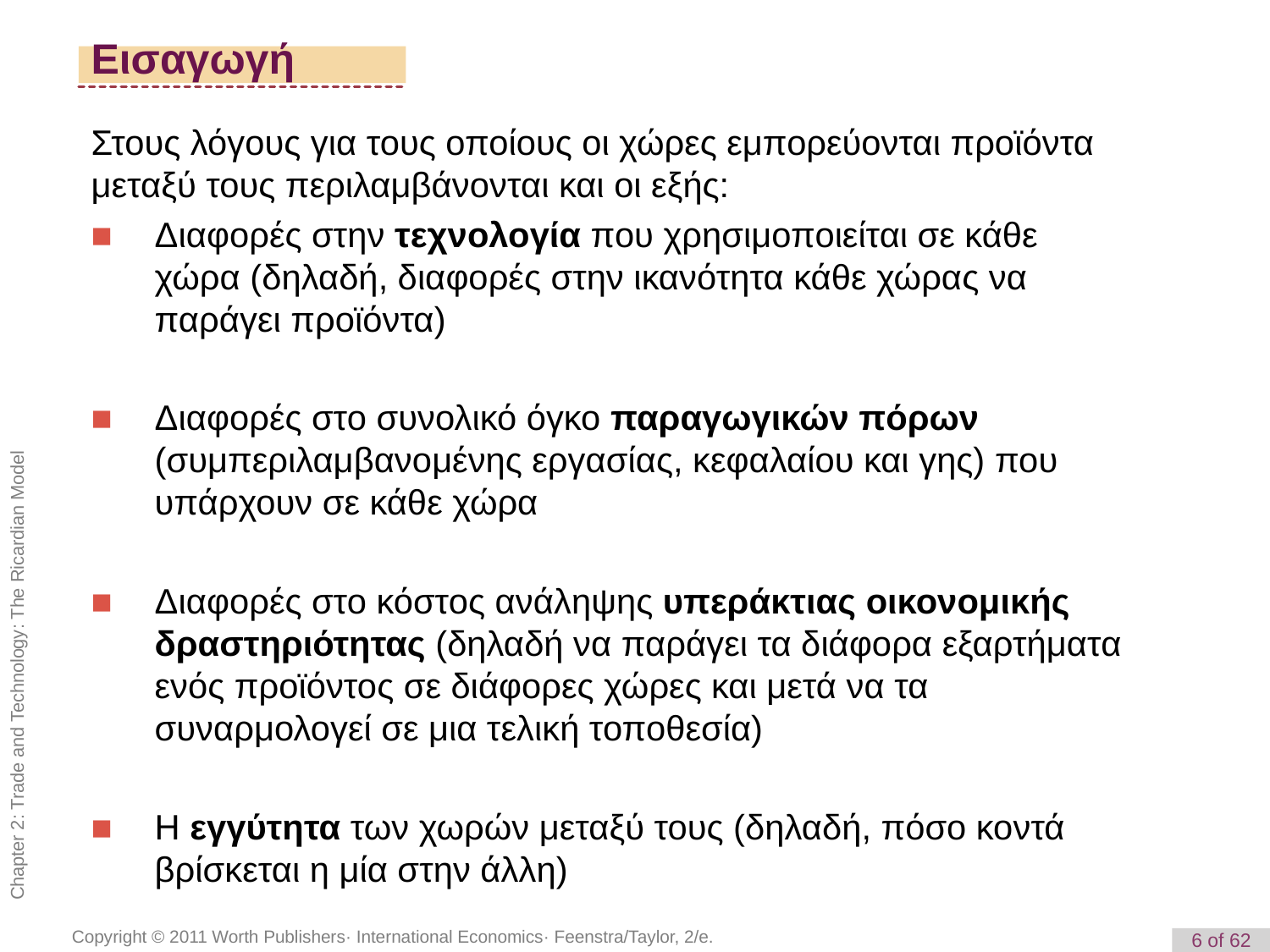

Εισαγωγή

Στους λόγους για τους οποίους οι χώρες εμπορεύονται προϊόντα μεταξύ τους περιλαμβάνονται και οι εξής:
■ 	Διαφορές στην τεχνολογία που χρησιμοποιείται σε κάθε χώρα (δηλαδή, διαφορές στην ικανότητα κάθε χώρας να παράγει προϊόντα)

■	Διαφορές στο συνολικό όγκο παραγωγικών πόρων (συμπεριλαμβανομένης εργασίας, κεφαλαίου και γης) που υπάρχουν σε κάθε χώρα

■ 	Διαφορές στο κόστος ανάληψης υπεράκτιας οικονομικής δραστηριότητας (δηλαδή να παράγει τα διάφορα εξαρτήματα ενός προϊόντος σε διάφορες χώρες και μετά να τα συναρμολογεί σε μια τελική τοποθεσία)

■ 	Η εγγύτητα των χωρών μεταξύ τους (δηλαδή, πόσο κοντά βρίσκεται η μία στην άλλη)